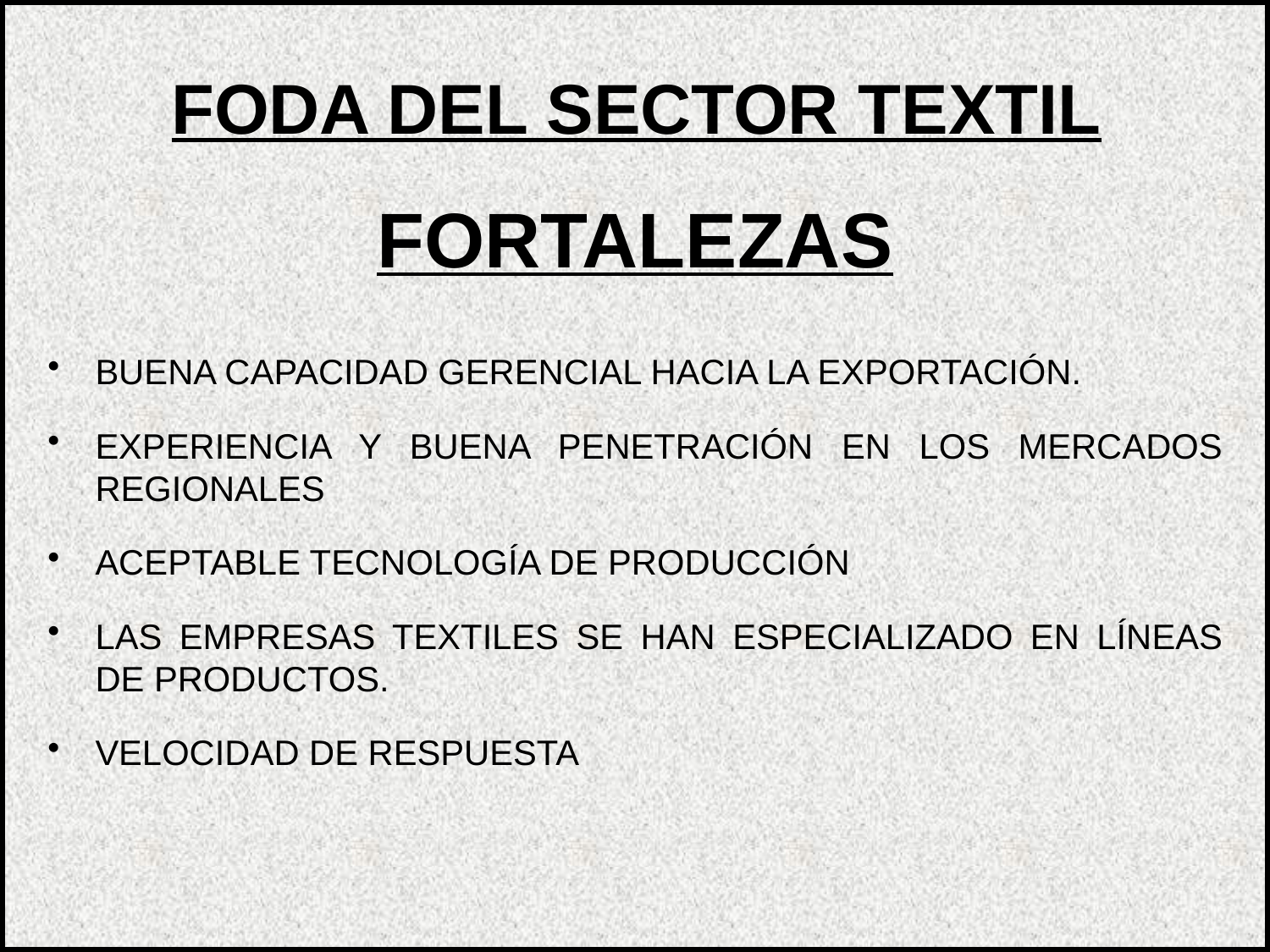

FODA DEL SECTOR TEXTIL

FORTALEZAS

BUENA CAPACIDAD GERENCIAL HACIA LA EXPORTACIÓN.

EXPERIENCIA Y BUENA PENETRACIÓN EN LOS MERCADOS REGIONALES

ACEPTABLE TECNOLOGÍA DE PRODUCCIÓN

LAS EMPRESAS TEXTILES SE HAN ESPECIALIZADO EN LÍNEAS DE PRODUCTOS.

VELOCIDAD DE RESPUESTA